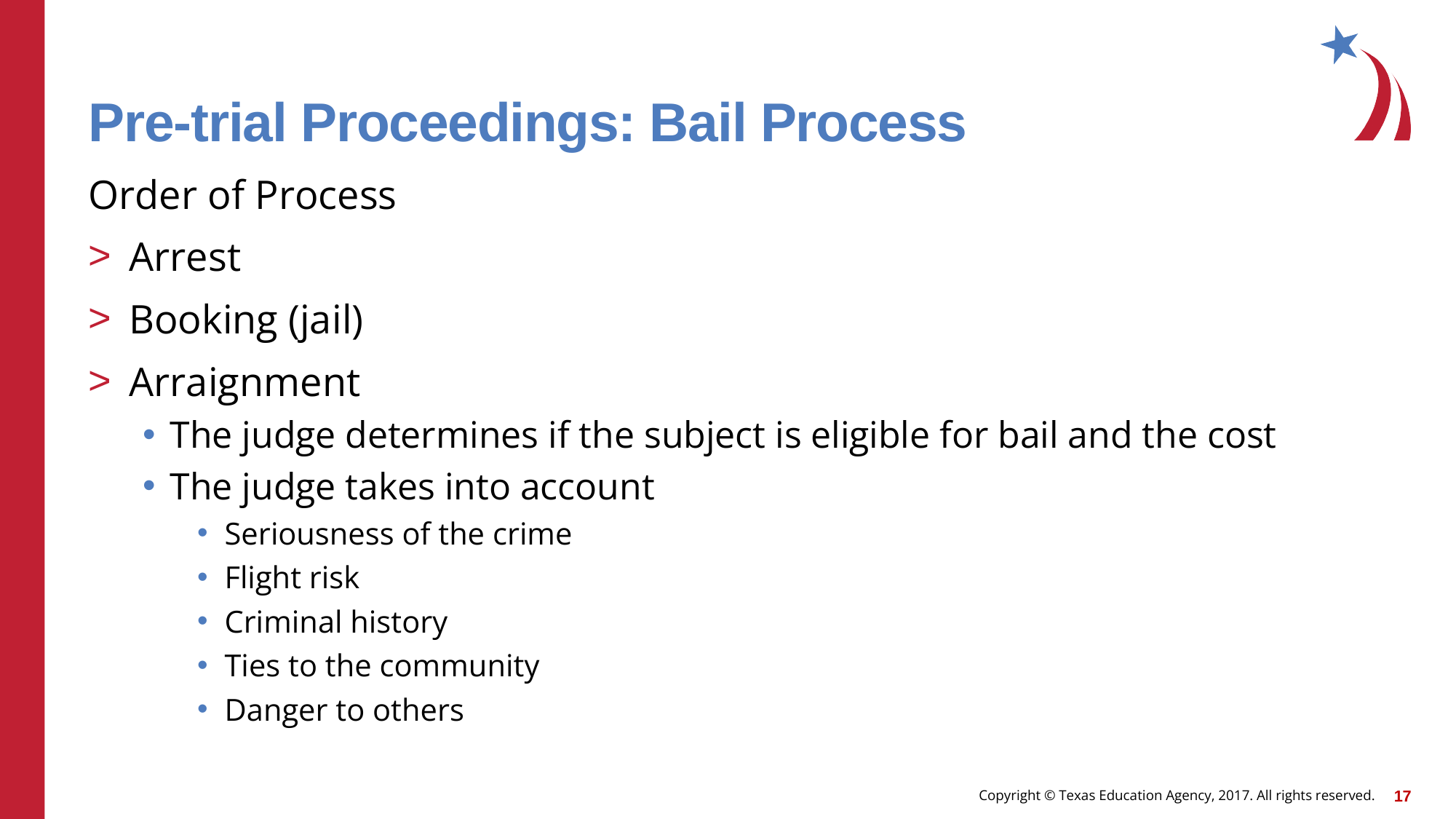

# Pre-trial Proceedings: Bail Process
Order of Process
Arrest
Booking (jail)
Arraignment
The judge determines if the subject is eligible for bail and the cost
The judge takes into account
Seriousness of the crime
Flight risk
Criminal history
Ties to the community
Danger to others